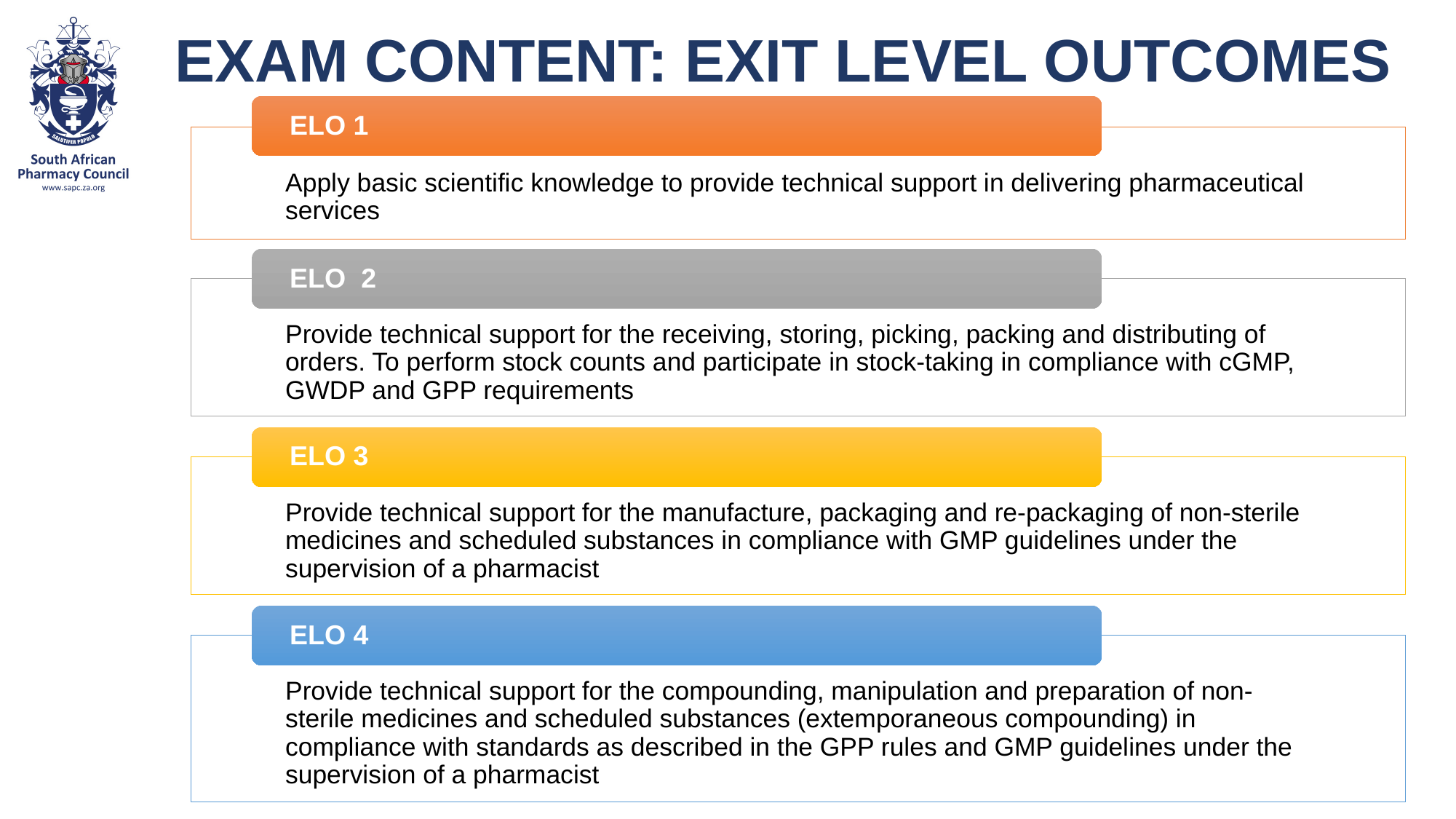

# EXAM CONTENT: EXIT LEVEL OUTCOMES
Apply basic scientific knowledge to provide technical support in delivering pharmaceutical services
ELO 1
Provide technical support for the receiving, storing, picking, packing and distributing of orders. To perform stock counts and participate in stock-taking in compliance with cGMP, GWDP and GPP requirements
ELO  2
Provide technical support for the manufacture, packaging and re-packaging of non-sterile medicines and scheduled substances in compliance with GMP guidelines under the supervision of a pharmacist
ELO 3
Provide technical support for the compounding, manipulation and preparation of non-sterile medicines and scheduled substances (extemporaneous compounding) in compliance with standards as described in the GPP rules and GMP guidelines under the supervision of a pharmacist
ELO 4